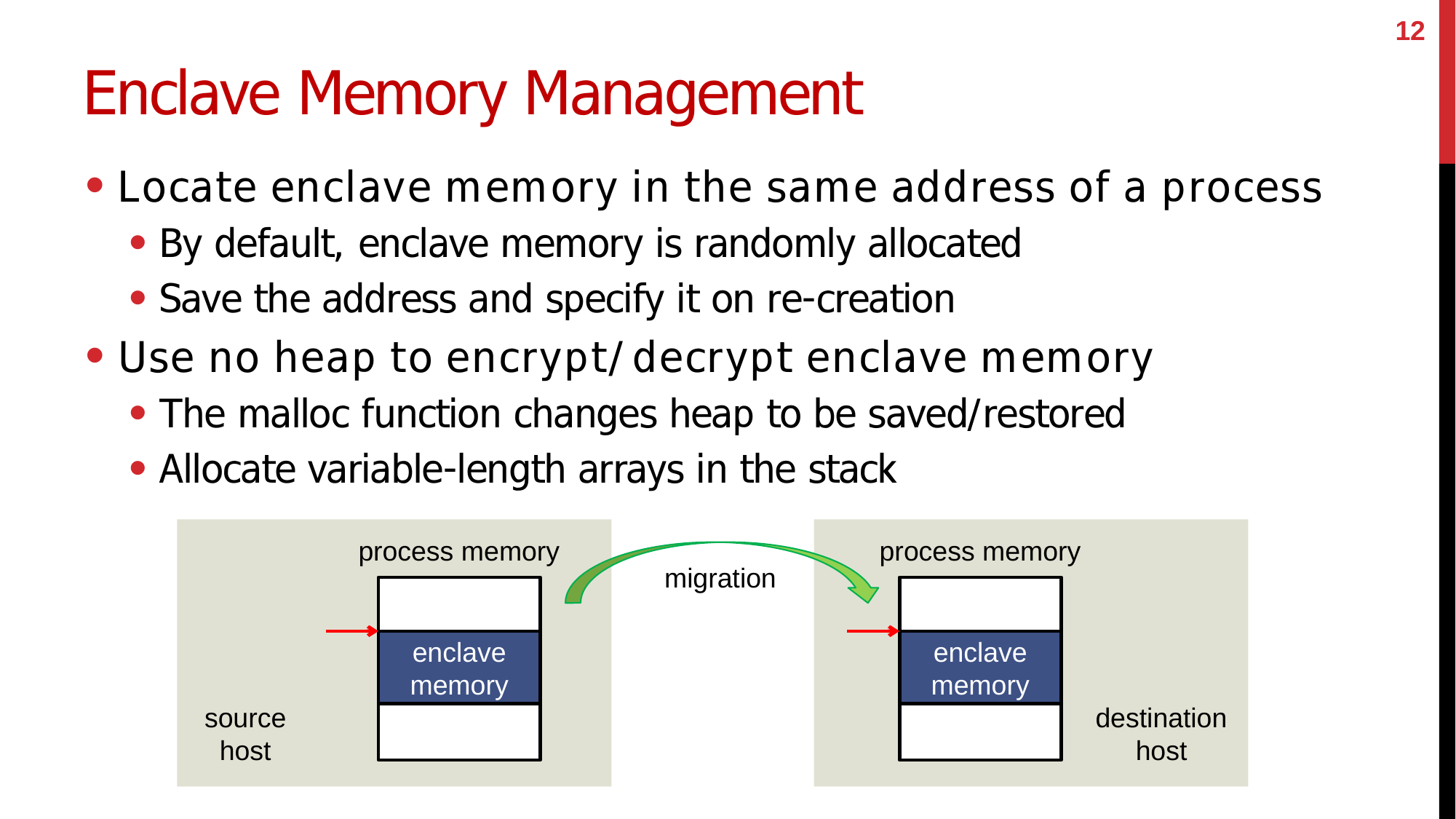

12
# Enclave Memory Management
Locate enclave memory in the same address of a process
By default, enclave memory is randomly allocated
Save the address and specify it on re-creation
Use no heap to encrypt/decrypt enclave memory
The malloc function changes heap to be saved/restored
Allocate variable-length arrays in the stack

process memory
process memory

migration

enclave
memory
enclave
memory
destination
host
source
host